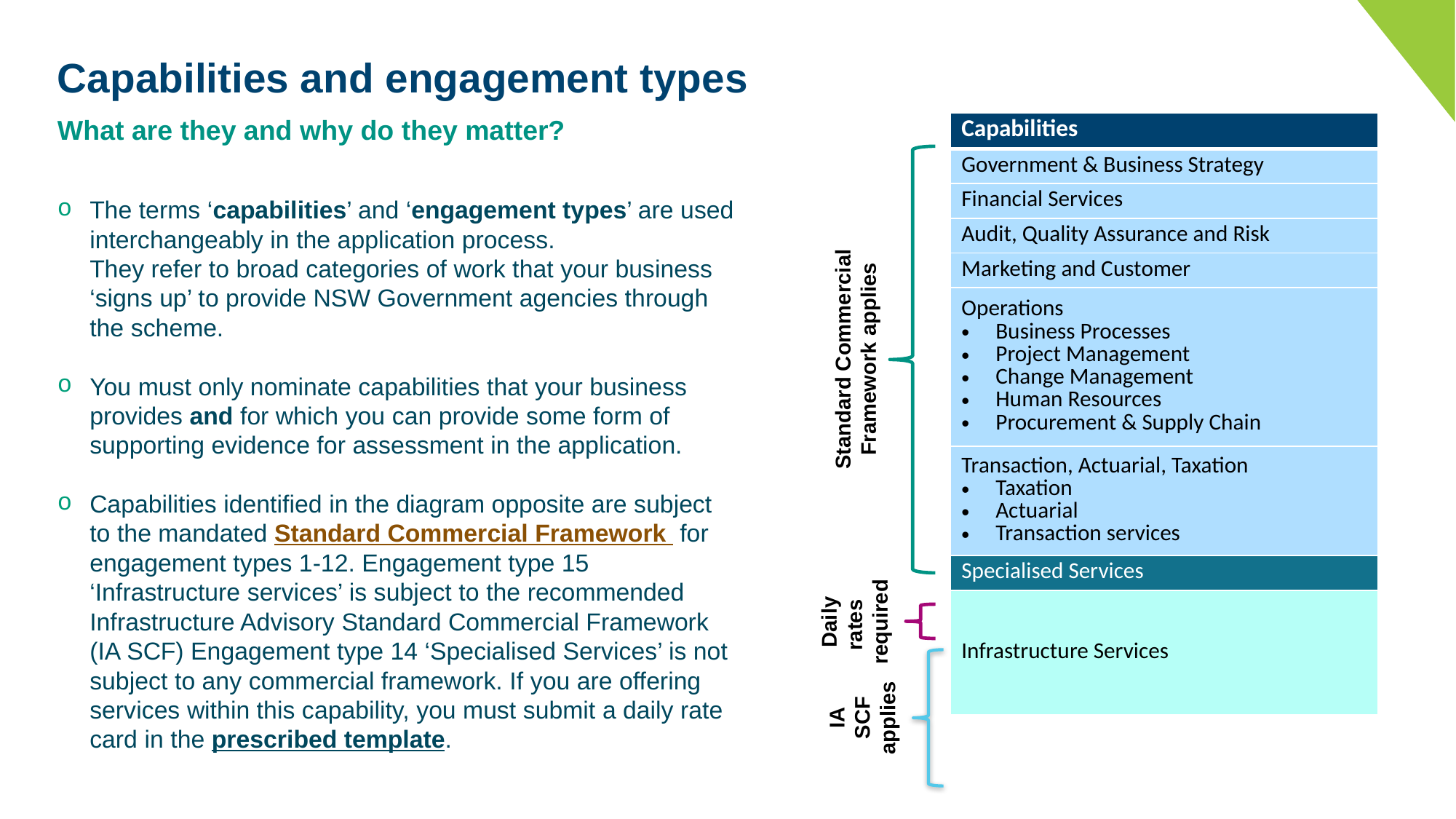

# Capabilities and engagement types
What are they and why do they matter?
| Capabilities |
| --- |
| Government & Business Strategy |
| Financial Services |
| Audit, Quality Assurance and Risk |
| Marketing and Customer |
| Operations Business Processes Project Management Change Management Human Resources Procurement & Supply Chain |
| Transaction, Actuarial, Taxation Taxation Actuarial Transaction services |
| Specialised Services |
| Infrastructure Services |

The terms ‘capabilities’ and ‘engagement types’ are used interchangeably in the application process.
They refer to broad categories of work that your business ‘signs up’ to provide NSW Government agencies through the scheme.

You must only nominate capabilities that your business provides and for which you can provide some form of supporting evidence for assessment in the application.

Capabilities identified in the diagram opposite are subject to the mandated Standard Commercial Framework  for engagement types 1-12. Engagement type 15 ‘Infrastructure services’ is subject to the recommended Infrastructure Advisory Standard Commercial Framework (IA SCF) Engagement type 14 ‘Specialised Services’ is not subject to any commercial framework. If you are offering services within this capability, you must submit a daily rate card in the prescribed template.

Standard Commercial Framework applies
Daily rates
required

IA
SCF
applies